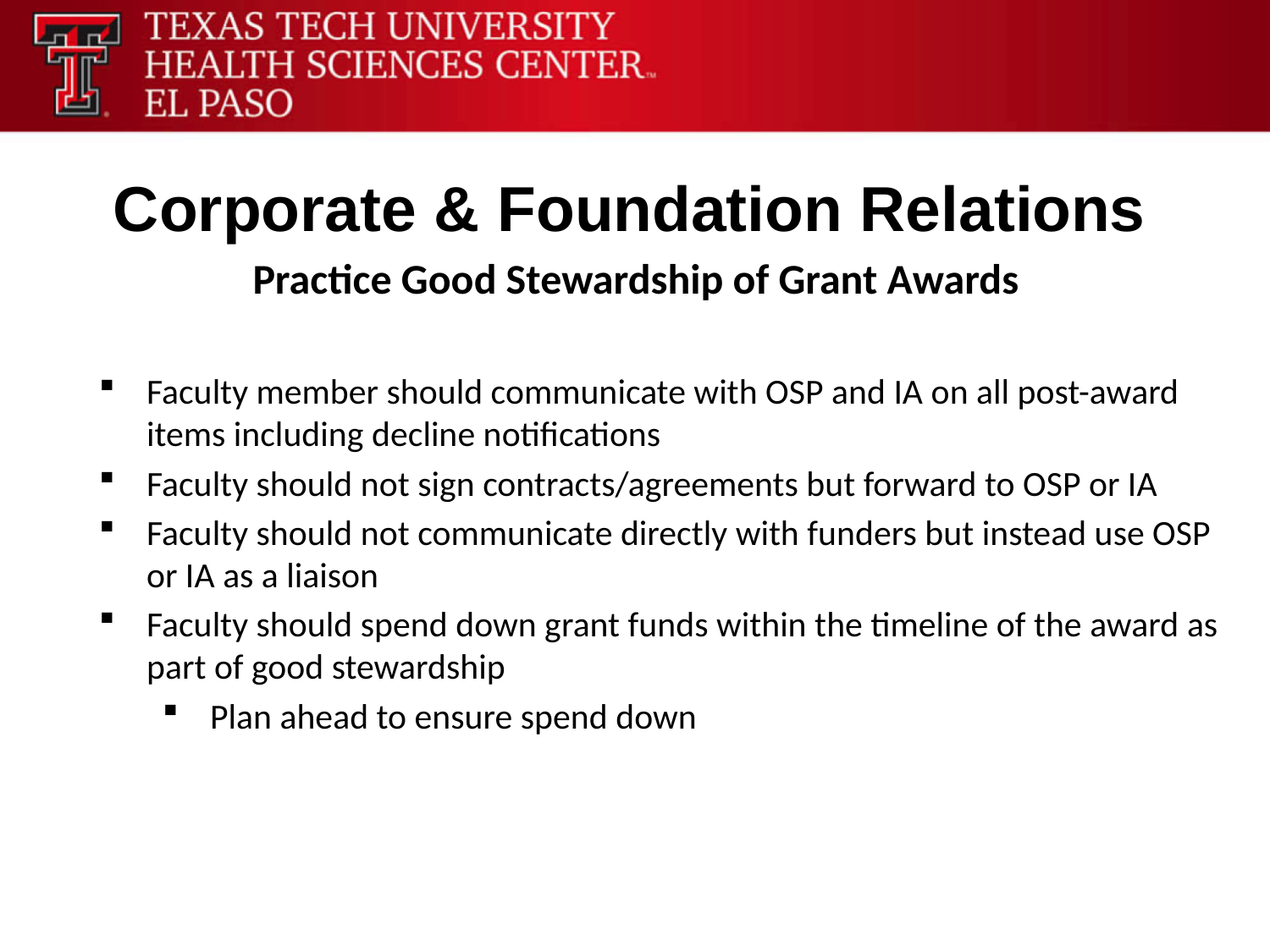

# Corporate & Foundation Relations
Practice Good Stewardship of Grant Awards

Faculty member should communicate with OSP and IA on all post-award items including decline notifications
Faculty should not sign contracts/agreements but forward to OSP or IA
Faculty should not communicate directly with funders but instead use OSP or IA as a liaison
Faculty should spend down grant funds within the timeline of the award as part of good stewardship
Plan ahead to ensure spend down